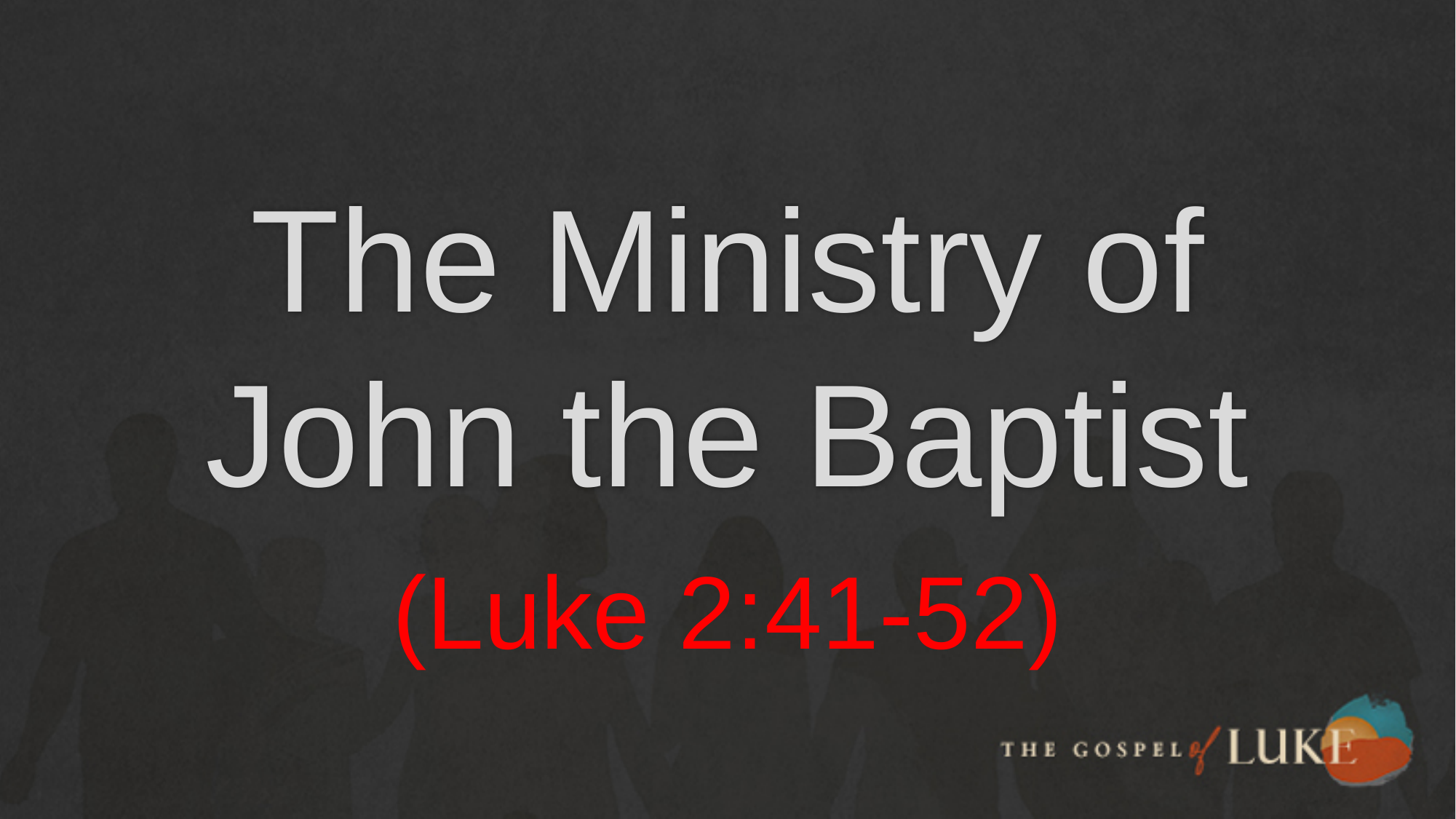

# The Ministry of John the Baptist
(Luke 2:41-52)